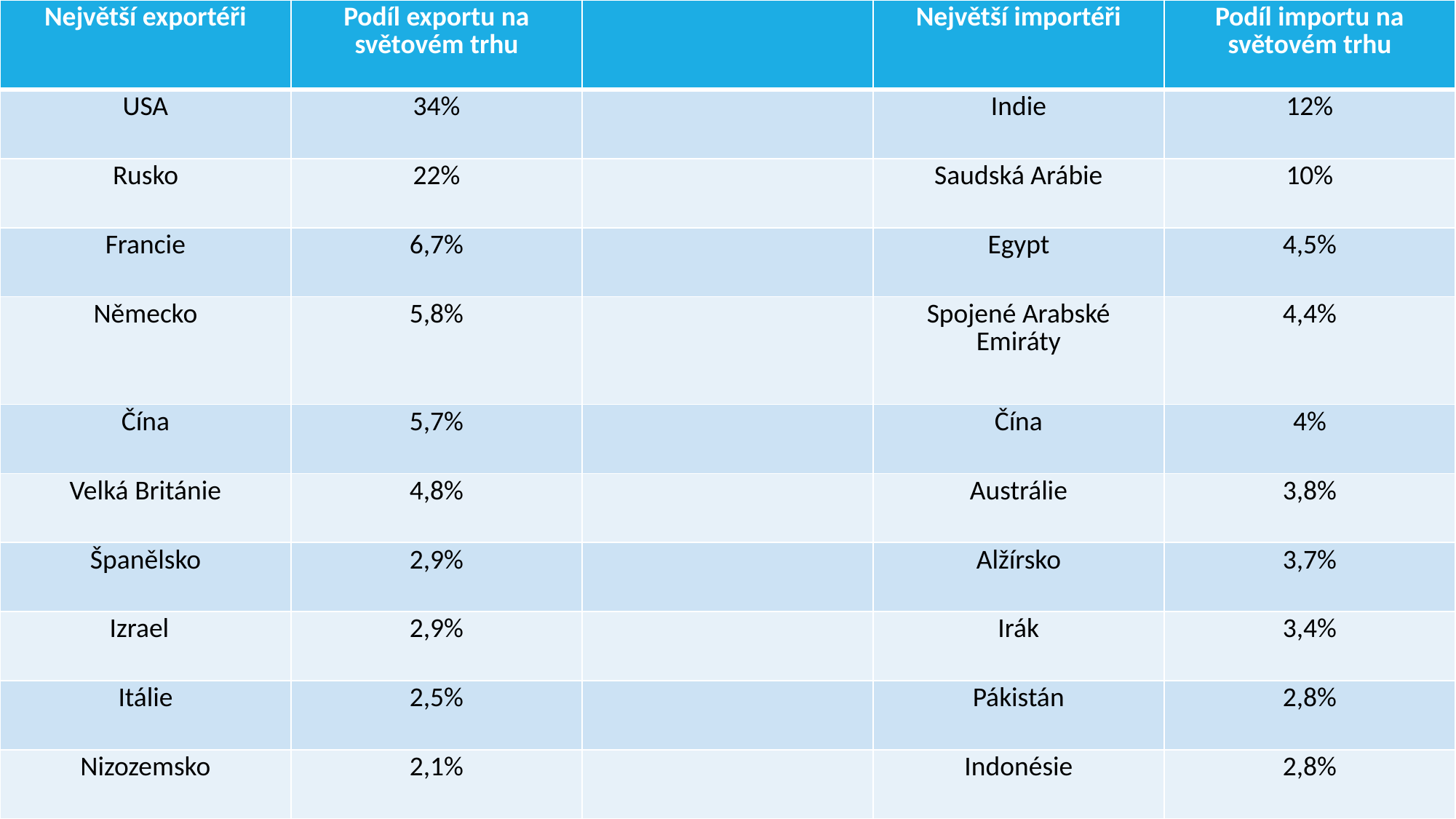

#
| Největší exportéři | Podíl exportu na světovém trhu |  | Největší importéři | Podíl importu na světovém trhu |
| --- | --- | --- | --- | --- |
| USA | 34% |  | Indie | 12% |
| Rusko | 22% |  | Saudská Arábie | 10% |
| Francie | 6,7% |  | Egypt | 4,5% |
| Německo | 5,8% |  | Spojené Arabské Emiráty | 4,4% |
| Čína | 5,7% |  | Čína | 4% |
| Velká Británie | 4,8% |  | Austrálie | 3,8% |
| Španělsko | 2,9% |  | Alžírsko | 3,7% |
| Izrael | 2,9% |  | Irák | 3,4% |
| Itálie | 2,5% |  | Pákistán | 2,8% |
| Nizozemsko | 2,1% |  | Indonésie | 2,8% |